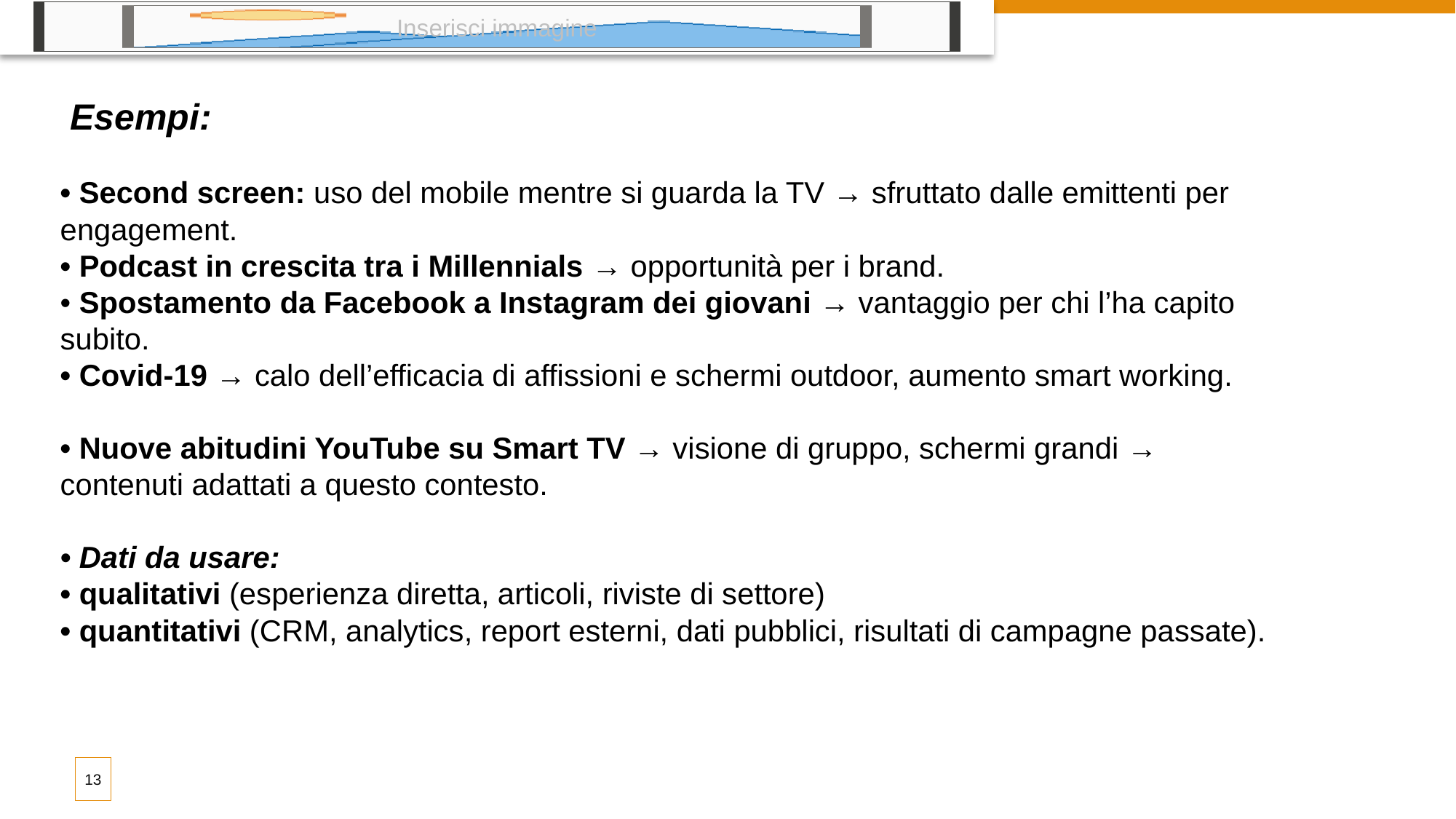

Esempi:

• Second screen: uso del mobile mentre si guarda la TV → sfruttato dalle emittenti per engagement.
• Podcast in crescita tra i Millennials → opportunità per i brand.
• Spostamento da Facebook a Instagram dei giovani → vantaggio per chi l’ha capito subito.
• Covid-19 → calo dell’efficacia di affissioni e schermi outdoor, aumento smart working.

• Nuove abitudini YouTube su Smart TV → visione di gruppo, schermi grandi → contenuti adattati a questo contesto.

• Dati da usare:
• qualitativi (esperienza diretta, articoli, riviste di settore)
• quantitativi (CRM, analytics, report esterni, dati pubblici, risultati di campagne passate).
13